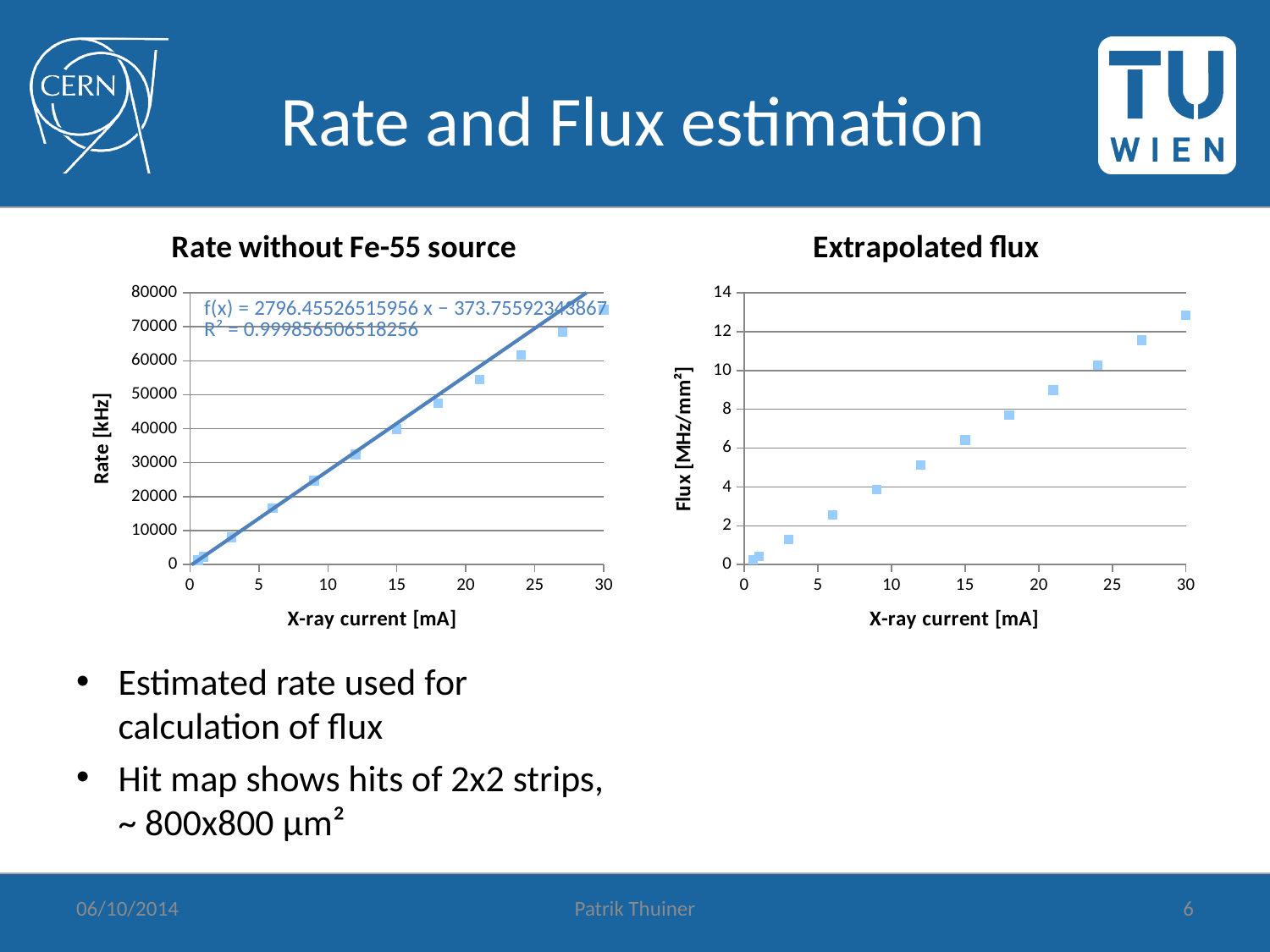

# Rate and Flux estimation

### Chart: Rate without Fe-55 source

| Category |  | Rate
w/o Fe-55
[Hz] |
|---|---|---|

### Chart: Extrapolated flux

| Category | Extrapolated
Flux w/o Fe-55
offset [MHz/cm²] |
|---|---|
Estimated rate used for calculation of flux
Hit map shows hits of 2x2 strips, ~ 800x800 μm²

06/10/2014
Patrik Thuiner
6